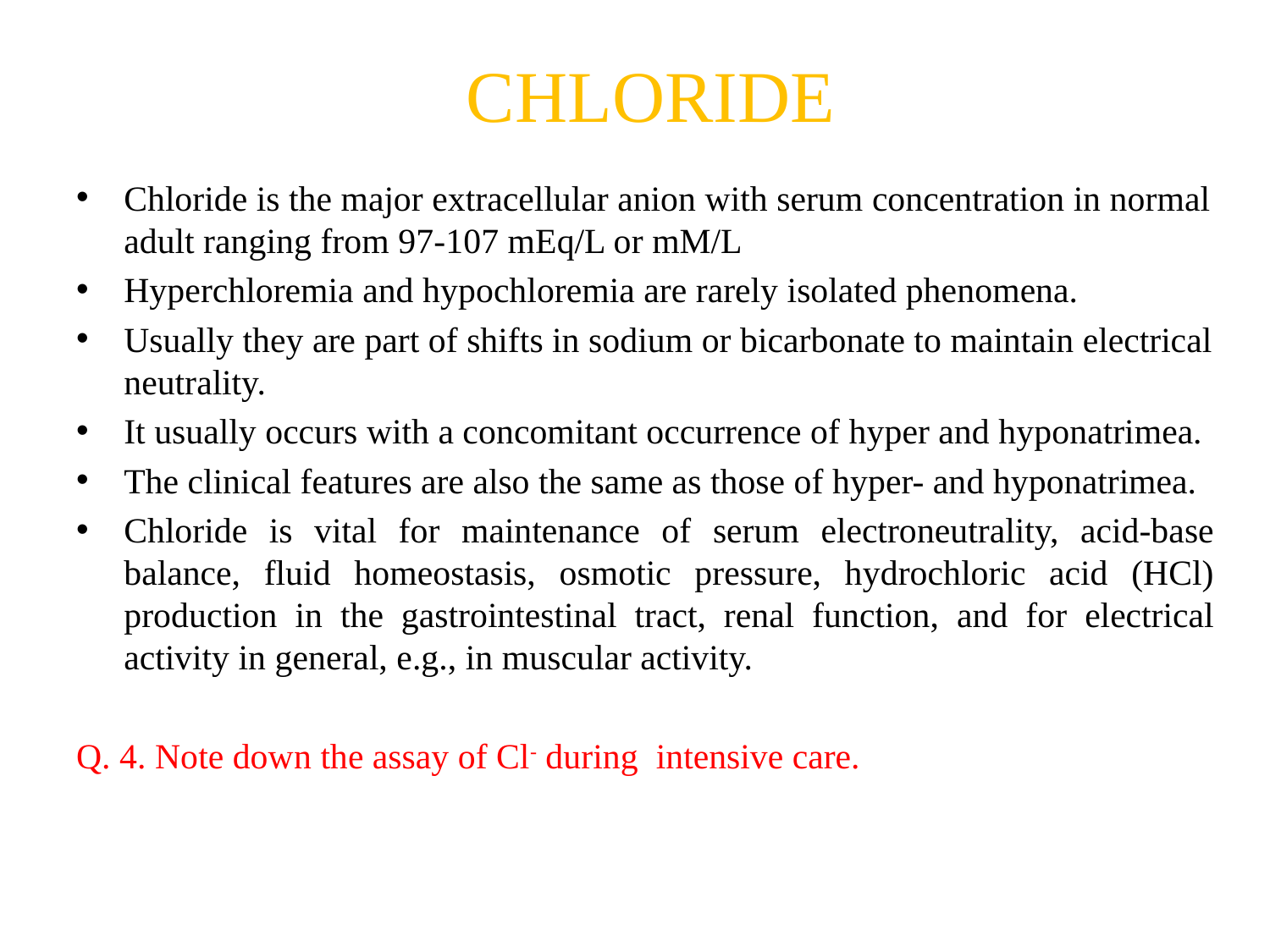

# CHLORIDE
Chloride is the major extracellular anion with serum concentration in normal adult ranging from 97-107 mEq/L or mM/L
Hyperchloremia and hypochloremia are rarely isolated phenomena.
Usually they are part of shifts in sodium or bicarbonate to maintain electrical neutrality.
It usually occurs with a concomitant occurrence of hyper and hyponatrimea.
The clinical features are also the same as those of hyper- and hyponatrimea.
Chloride is vital for maintenance of serum electroneutrality, acid-base balance, fluid homeostasis, osmotic pressure, hydrochloric acid (HCl) production in the gastrointestinal tract, renal function, and for electrical activity in general, e.g., in muscular activity.

Q. 4. Note down the assay of Cl- during  intensive care.